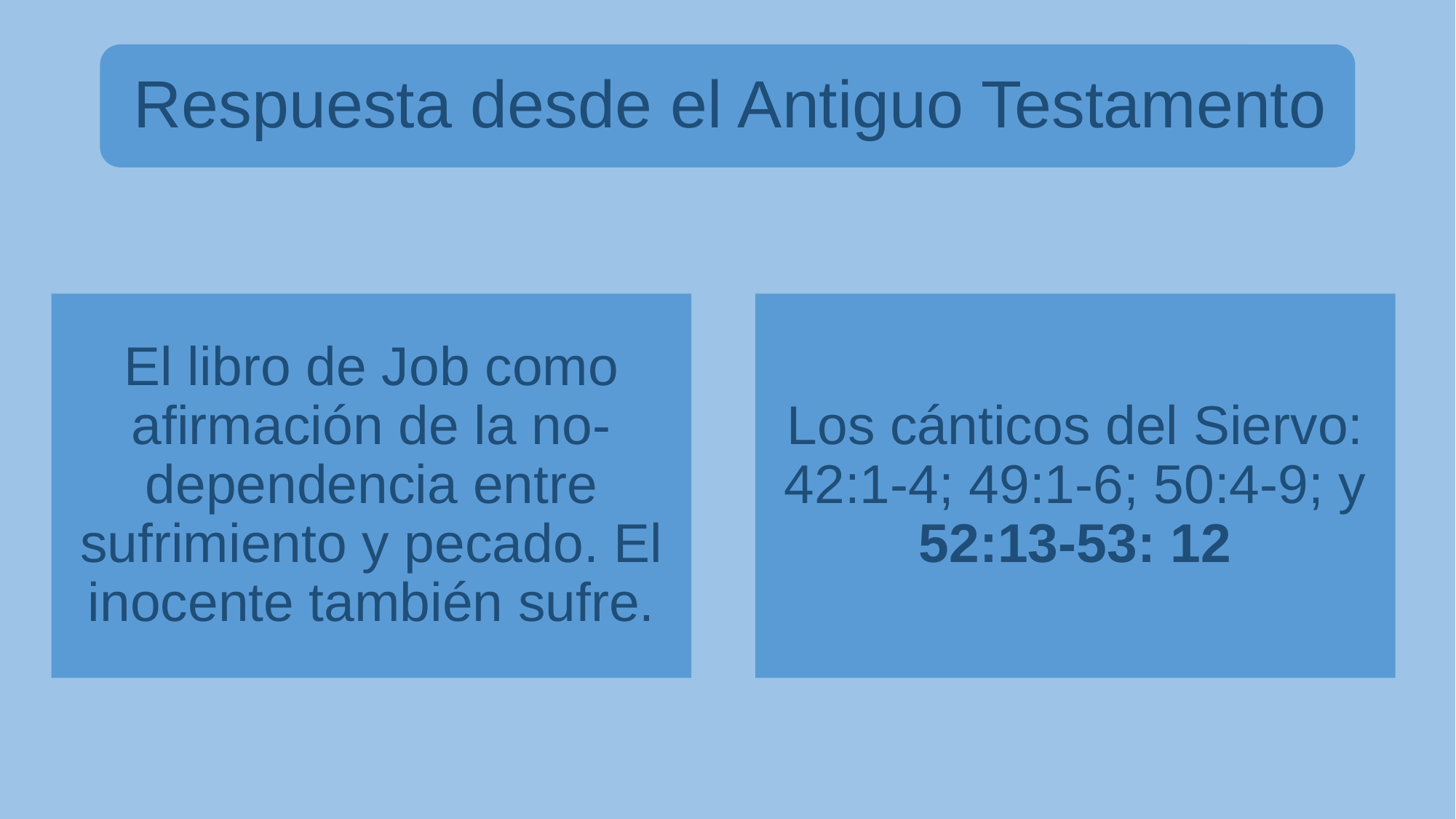

Respuesta desde el Antiguo Testamento
El libro de Job como afirmación de la no-dependencia entre sufrimiento y pecado. El inocente también sufre.
Los cánticos del Siervo: 42:1-4; 49:1-6; 50:4-9; y 52:13-53: 12